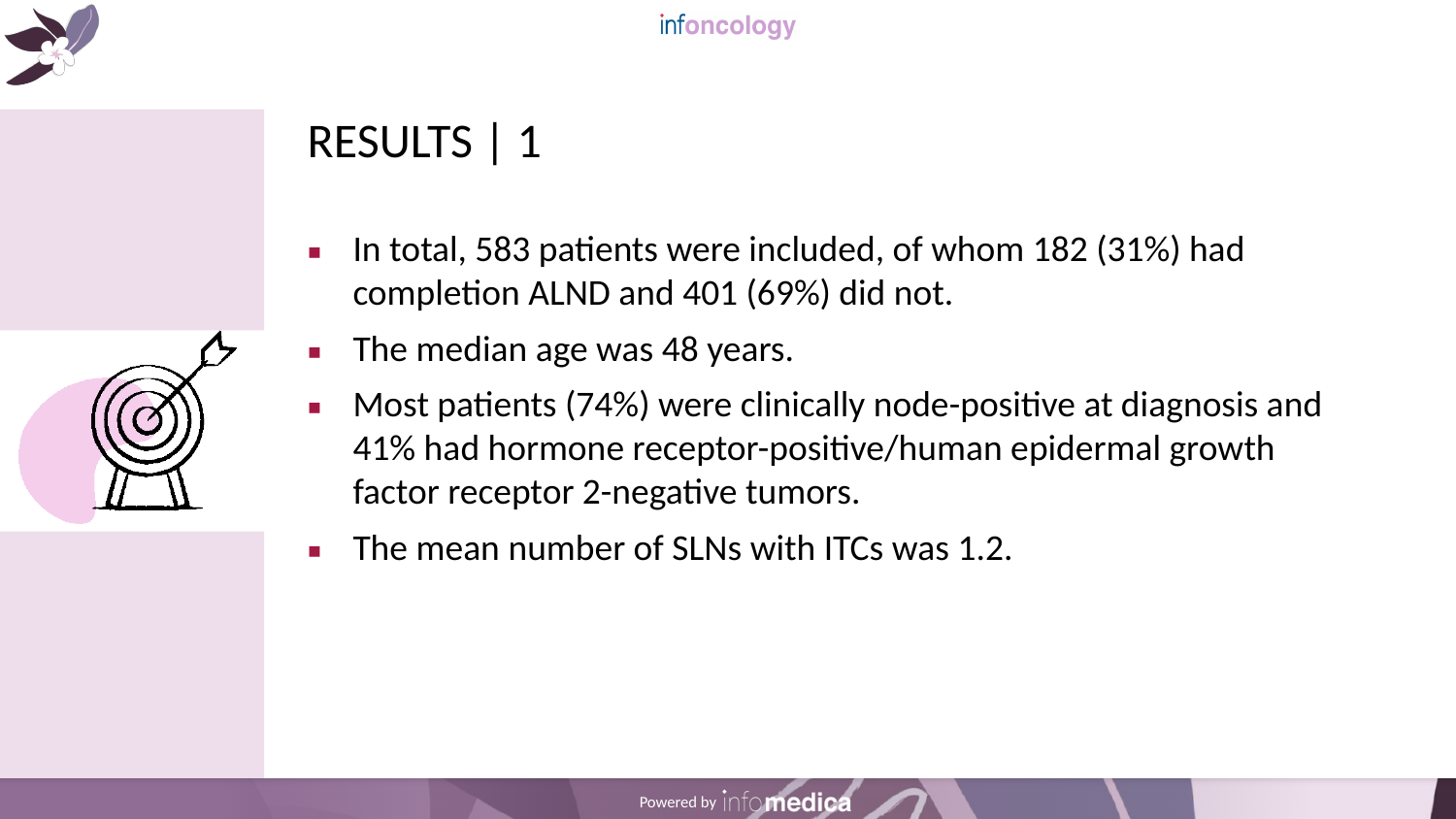

# RESULTS | 1
In total, 583 patients were included, of whom 182 (31%) had completion ALND and 401 (69%) did not.
The median age was 48 years.
Most patients (74%) were clinically node-positive at diagnosis and 41% had hormone receptor-positive/human epidermal growth factor receptor 2-negative tumors.
The mean number of SLNs with ITCs was 1.2.